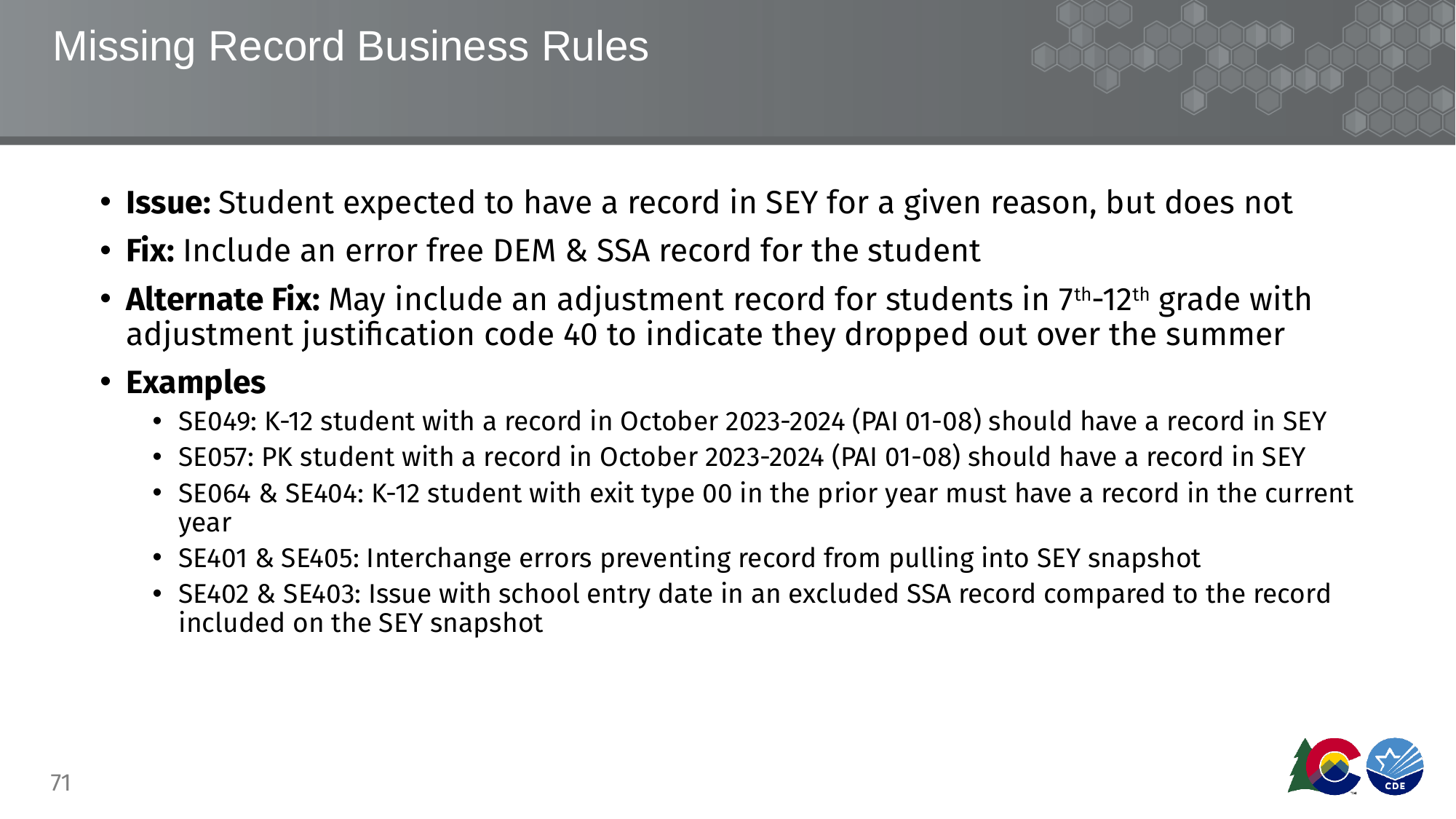

# Missing Record Business Rules
Issue: Student expected to have a record in SEY for a given reason, but does not
Fix: Include an error free DEM & SSA record for the student
Alternate Fix: May include an adjustment record for students in 7th-12th grade with adjustment justification code 40 to indicate they dropped out over the summer
Examples
SE049: K-12 student with a record in October 2023-2024 (PAI 01-08) should have a record in SEY
SE057: PK student with a record in October 2023-2024 (PAI 01-08) should have a record in SEY
SE064 & SE404: K-12 student with exit type 00 in the prior year must have a record in the current year
SE401 & SE405: Interchange errors preventing record from pulling into SEY snapshot
SE402 & SE403: Issue with school entry date in an excluded SSA record compared to the record included on the SEY snapshot
71